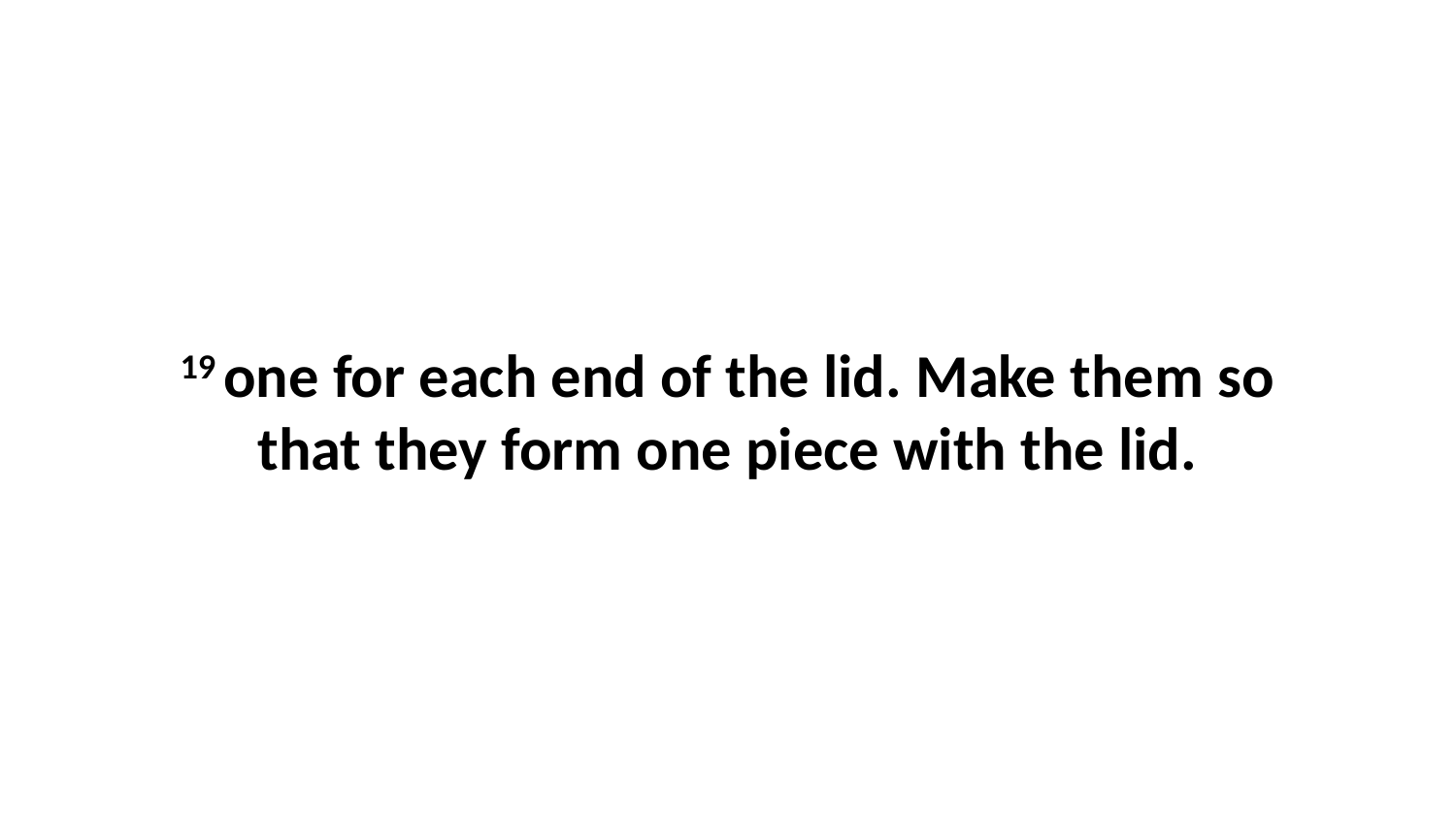

19 one for each end of the lid. Make them so that they form one piece with the lid.